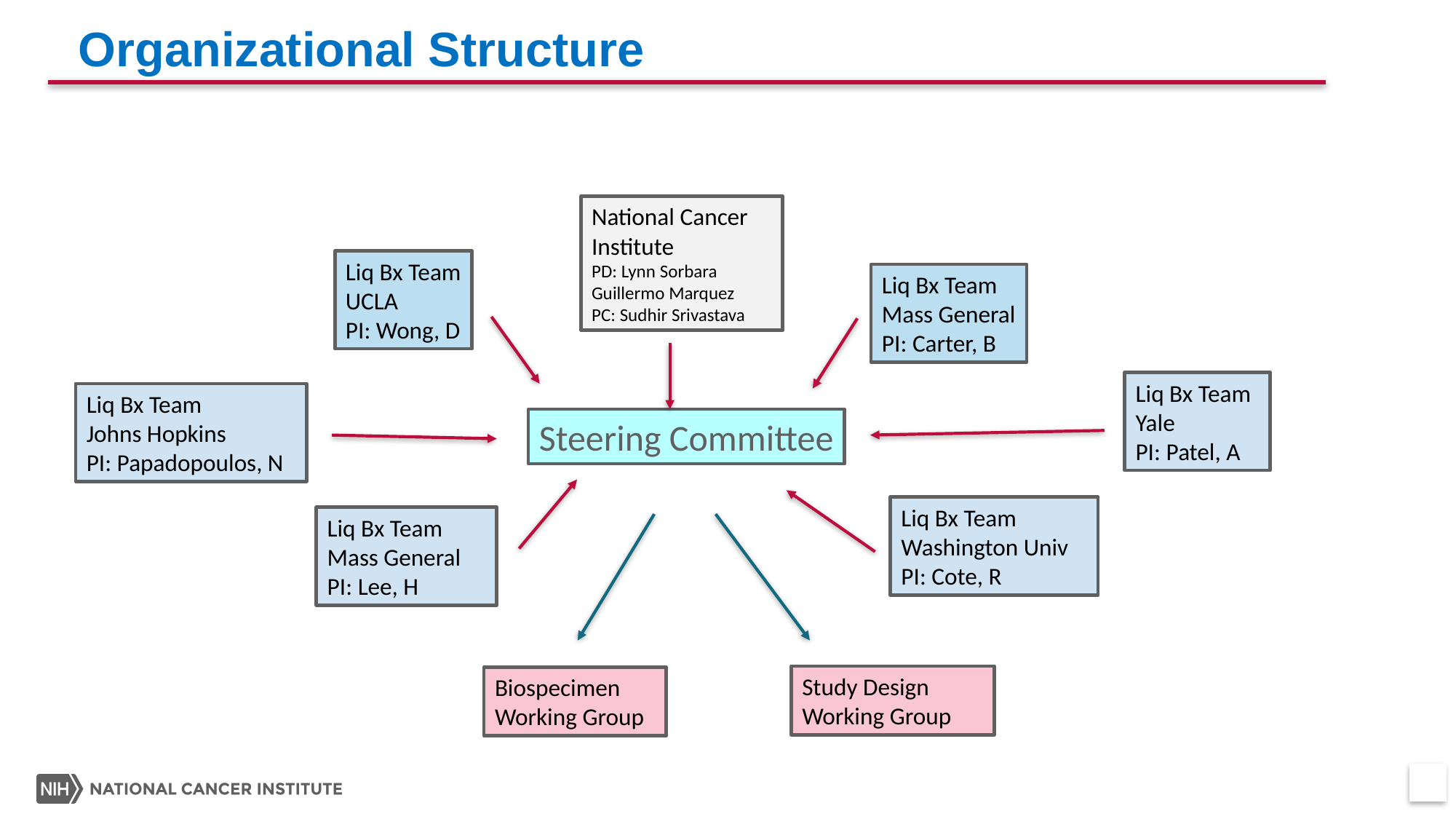

# Organizational Structure
National Cancer Institute
PD: Lynn Sorbara
Guillermo Marquez
PC: Sudhir Srivastava
Liq Bx Team
UCLA
PI: Wong, D
Liq Bx Team
Mass General
PI: Carter, B
Liq Bx Team
Yale
PI: Patel, A
Liq Bx Team
Johns Hopkins
PI: Papadopoulos, N
Steering Committee
Liq Bx Team
Washington Univ
PI: Cote, R
Liq Bx Team
Mass General
PI: Lee, H
Study Design Working Group
Biospecimen Working Group